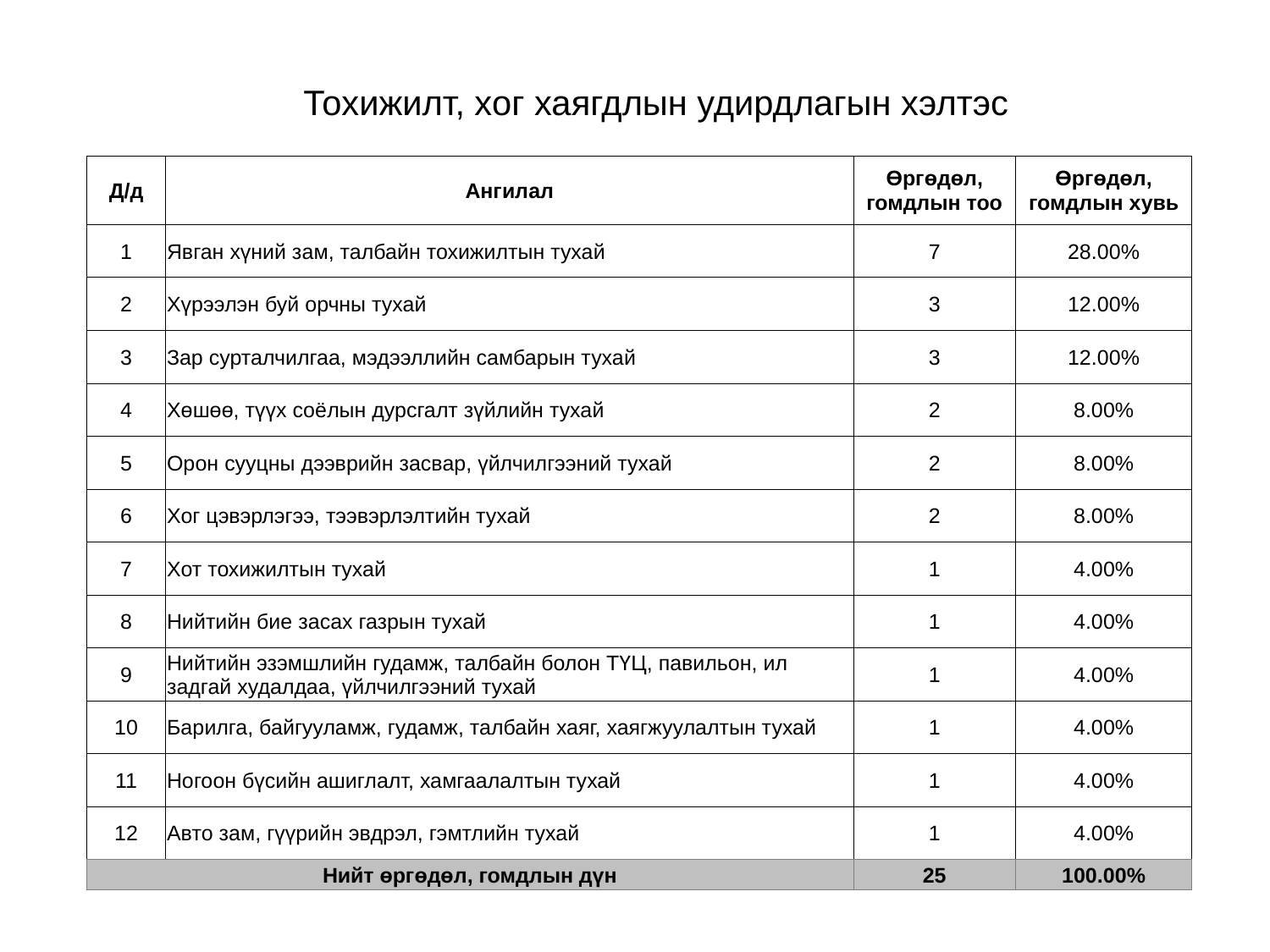

# Тохижилт, хог хаягдлын удирдлагын хэлтэс
| Д/д | Ангилал | Өргөдөл, гомдлын тоо | Өргөдөл, гомдлын хувь |
| --- | --- | --- | --- |
| 1 | Явган хүний зам, талбайн тохижилтын тухай | 7 | 28.00% |
| 2 | Хүрээлэн буй орчны тухай | 3 | 12.00% |
| 3 | Зар сурталчилгаа, мэдээллийн самбарын тухай | 3 | 12.00% |
| 4 | Хөшөө, түүх соёлын дурсгалт зүйлийн тухай | 2 | 8.00% |
| 5 | Орон сууцны дээврийн засвар, үйлчилгээний тухай | 2 | 8.00% |
| 6 | Хог цэвэрлэгээ, тээвэрлэлтийн тухай | 2 | 8.00% |
| 7 | Хот тохижилтын тухай | 1 | 4.00% |
| 8 | Нийтийн бие засах газрын тухай | 1 | 4.00% |
| 9 | Нийтийн эзэмшлийн гудамж, талбайн болон ТҮЦ, павильон, ил задгай худалдаа, үйлчилгээний тухай | 1 | 4.00% |
| 10 | Барилга, байгууламж, гудамж, талбайн хаяг, хаягжуулалтын тухай | 1 | 4.00% |
| 11 | Ногоон бүсийн ашиглалт, хамгаалалтын тухай | 1 | 4.00% |
| 12 | Авто зам, гүүрийн эвдрэл, гэмтлийн тухай | 1 | 4.00% |
| Нийт өргөдөл, гомдлын дүн |  | 25 | 100.00% |